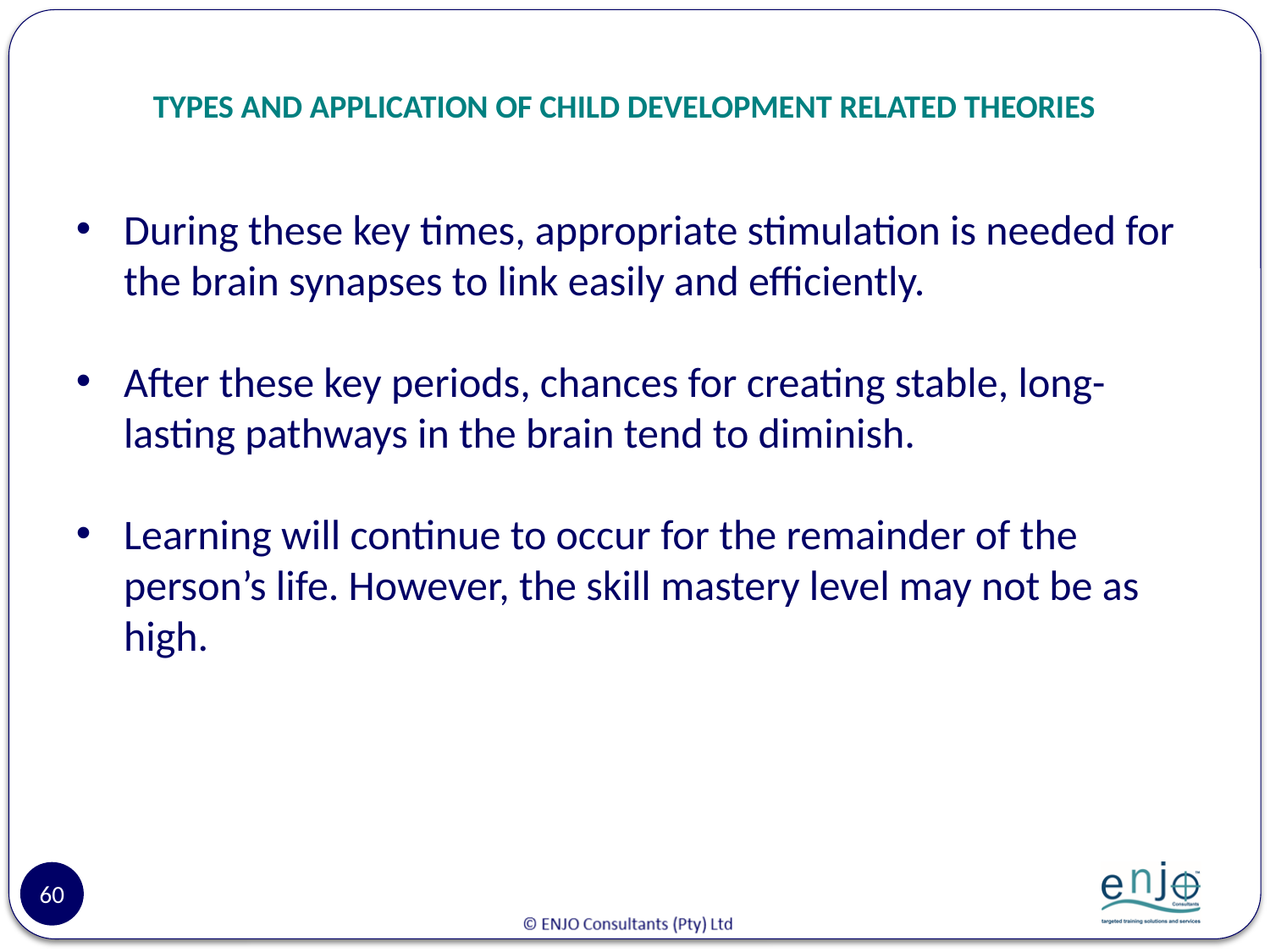

# TYPES AND APPLICATION OF CHILD DEVELOPMENT RELATED THEORIES
During these key times, appropriate stimulation is needed for the brain synapses to link easily and efficiently.

After these key periods, chances for creating stable, long-lasting pathways in the brain tend to diminish.

Learning will continue to occur for the remainder of the person’s life. However, the skill mastery level may not be as high.

60